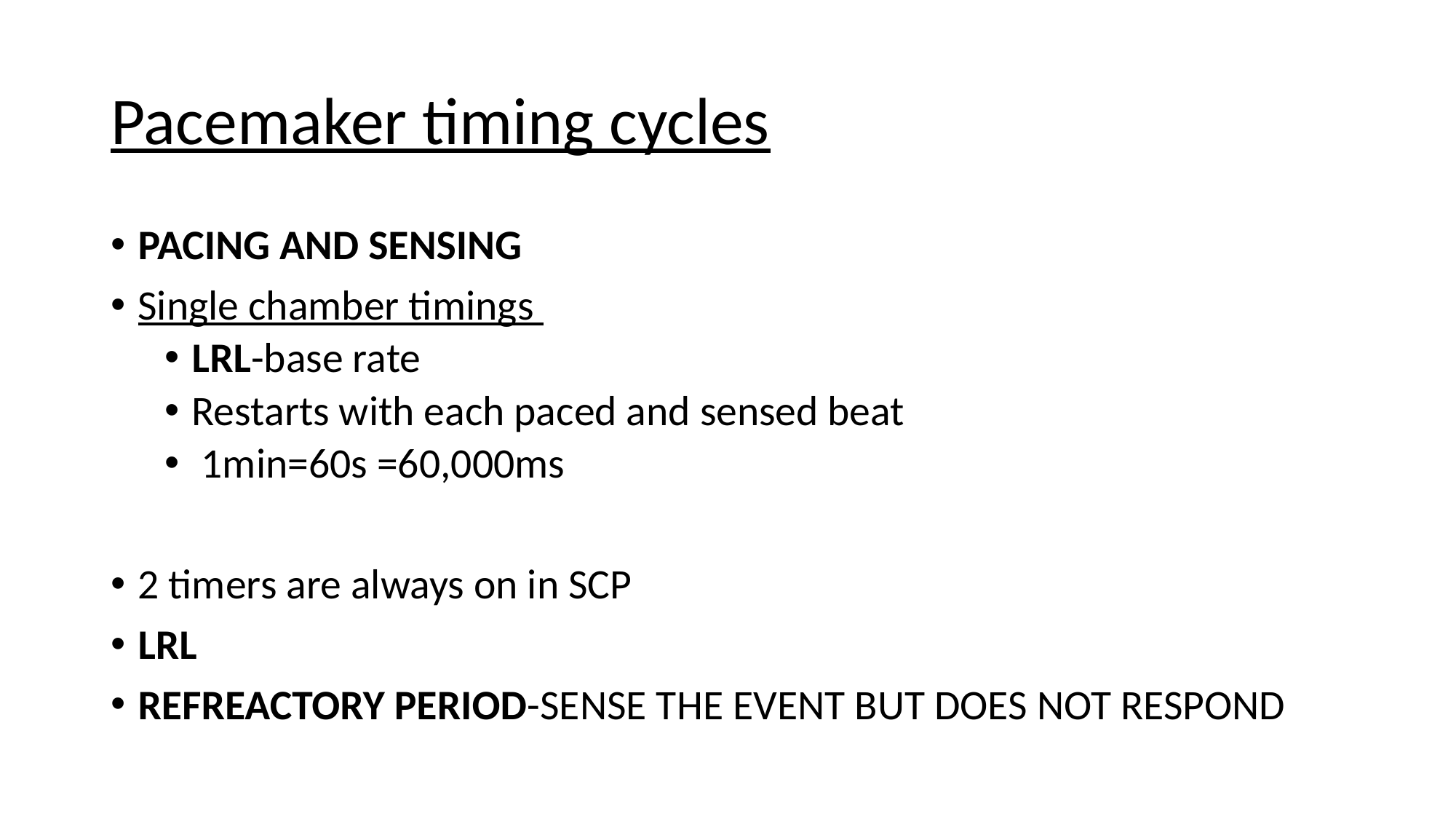

# Pacemaker timing cycles
PACING AND SENSING
Single chamber timings
LRL-base rate
Restarts with each paced and sensed beat
 1min=60s =60,000ms

2 timers are always on in SCP
LRL
REFREACTORY PERIOD-SENSE THE EVENT BUT DOES NOT RESPOND